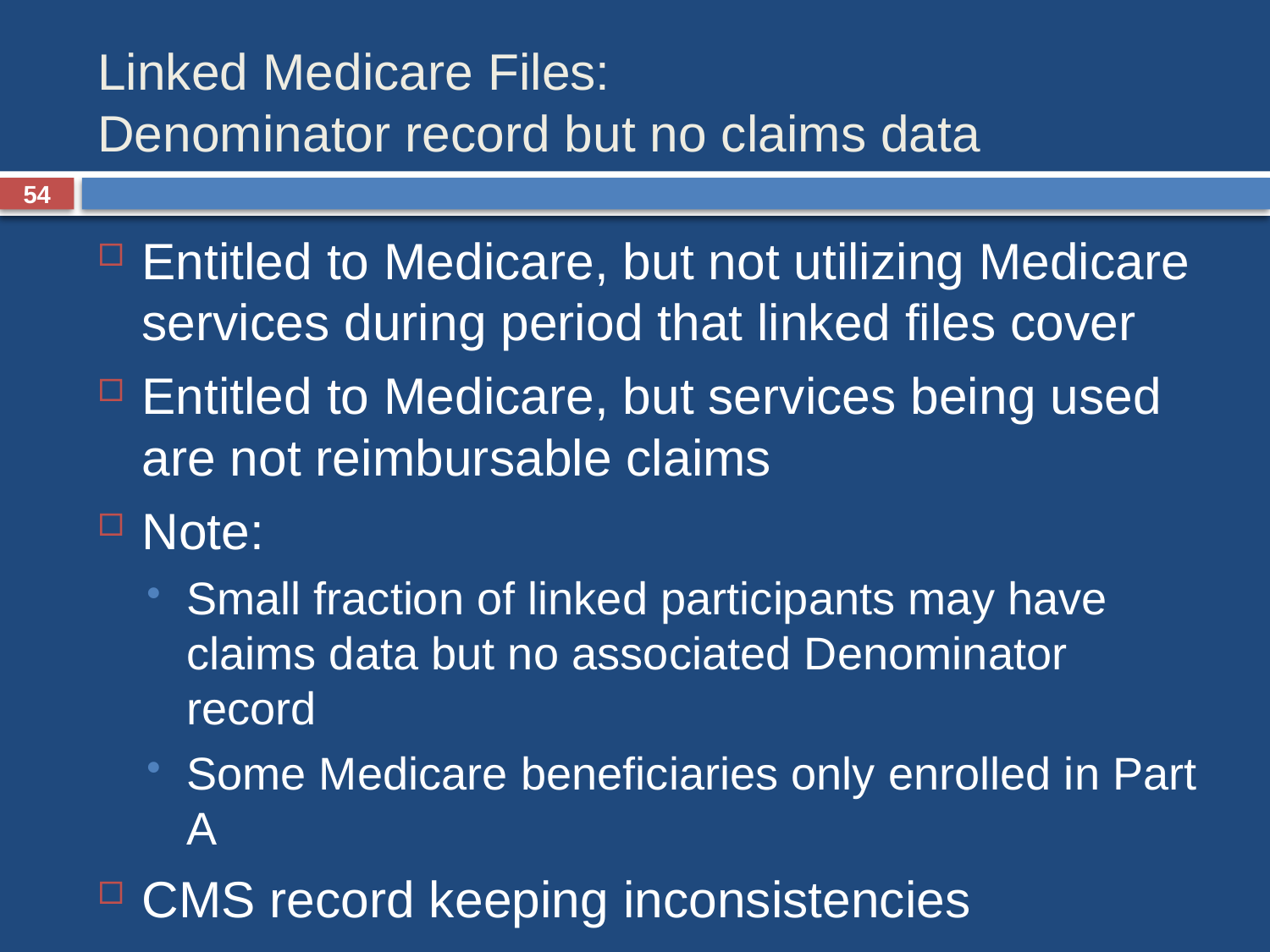

# Linked Medicare Files: Denominator record but no claims data
54
Entitled to Medicare, but not utilizing Medicare services during period that linked files cover
Entitled to Medicare, but services being used are not reimbursable claims
Note:
Small fraction of linked participants may have claims data but no associated Denominator record
Some Medicare beneficiaries only enrolled in Part A
CMS record keeping inconsistencies